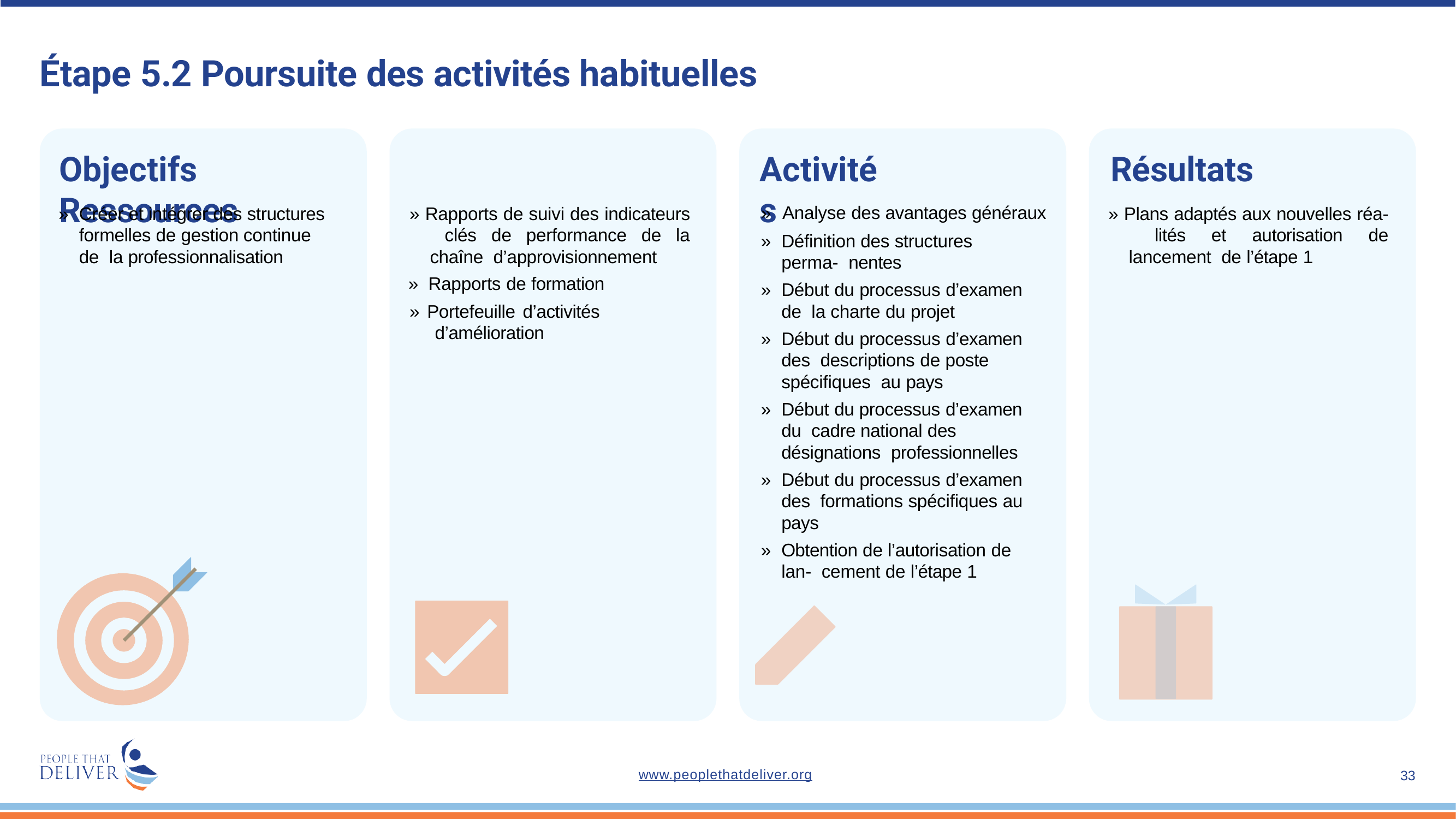

# Étape 5.2 Poursuite des activités habituelles

Objectifs	Ressources
Activités
Résultats
»	Analyse des avantages généraux
»	Définition des structures perma-  nentes
»	Début du processus d’examen de  la charte du projet
»	Début du processus d’examen des  descriptions de poste spécifiques  au pays
»	Début du processus d’examen du  cadre national des désignations  professionnelles
»	Début du processus d’examen des  formations spécifiques au pays
»	Obtention de l’autorisation de lan-  cement de l’étape 1
» Rapports de suivi des indicateurs  clés de performance de la chaîne  d’approvisionnement
» Rapports de formation
» Portefeuille d’activités  d’amélioration
»	Créer et intégrer des structures  formelles de gestion continue de  la professionnalisation
» Plans adaptés aux nouvelles réa-  lités et autorisation de lancement  de l’étape 1

www.peoplethatdeliver.org
33